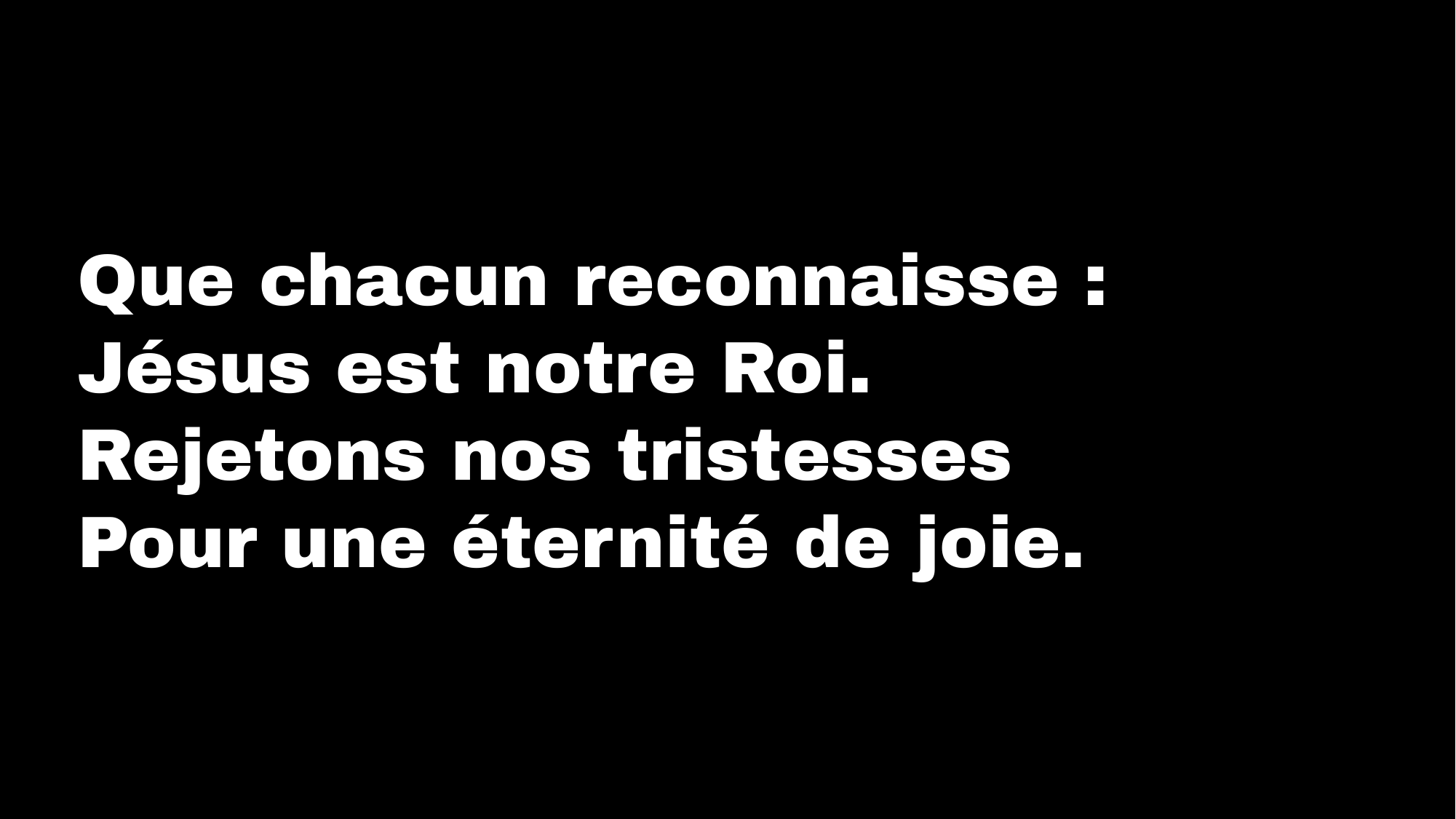

Que chacun reconnaisse :
Jésus est notre Roi.
Rejetons nos tristesses
Pour une éternité de joie.